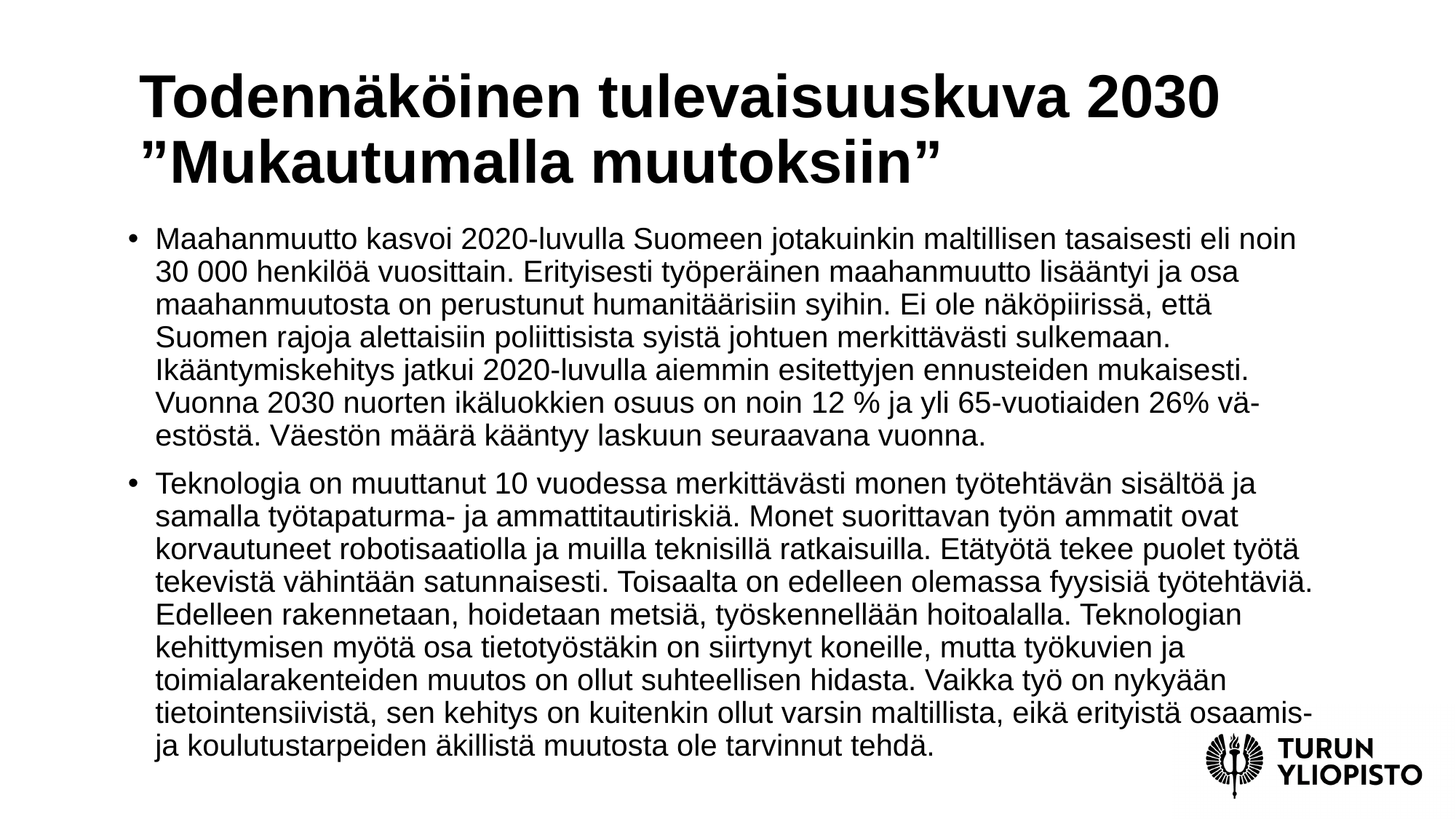

# Todennäköinen tulevaisuuskuva 2030 ”Mukautumalla muutoksiin”
Maahanmuutto kasvoi 2020-luvulla Suomeen jotakuinkin maltillisen tasaisesti eli noin 30 000 henkilöä vuosittain. Erityisesti työperäinen maahanmuutto lisääntyi ja osa maahanmuutosta on perustunut humanitäärisiin syihin. Ei ole näköpiirissä, että Suomen rajoja alettaisiin poliittisista syistä johtuen merkittävästi sulkemaan. Ikääntymiskehitys jatkui 2020-luvulla aiemmin esitettyjen ennusteiden mukaisesti. Vuonna 2030 nuorten ikäluokkien osuus on noin 12 % ja yli 65-vuotiaiden 26% vä-estöstä. Väestön määrä kääntyy laskuun seuraavana vuonna.
Teknologia on muuttanut 10 vuodessa merkittävästi monen työtehtävän sisältöä ja samalla työtapaturma- ja ammattitautiriskiä. Monet suorittavan työn ammatit ovat korvautuneet robotisaatiolla ja muilla teknisillä ratkaisuilla. Etätyötä tekee puolet työtä tekevistä vähintään satunnaisesti. Toisaalta on edelleen olemassa fyysisiä työtehtäviä. Edelleen rakennetaan, hoidetaan metsiä, työskennellään hoitoalalla. Teknologian kehittymisen myötä osa tietotyöstäkin on siirtynyt koneille, mutta työkuvien ja toimialarakenteiden muutos on ollut suhteellisen hidasta. Vaikka työ on nykyään tietointensiivistä, sen kehitys on kuitenkin ollut varsin maltillista, eikä erityistä osaamis- ja koulutustarpeiden äkillistä muutosta ole tarvinnut tehdä.